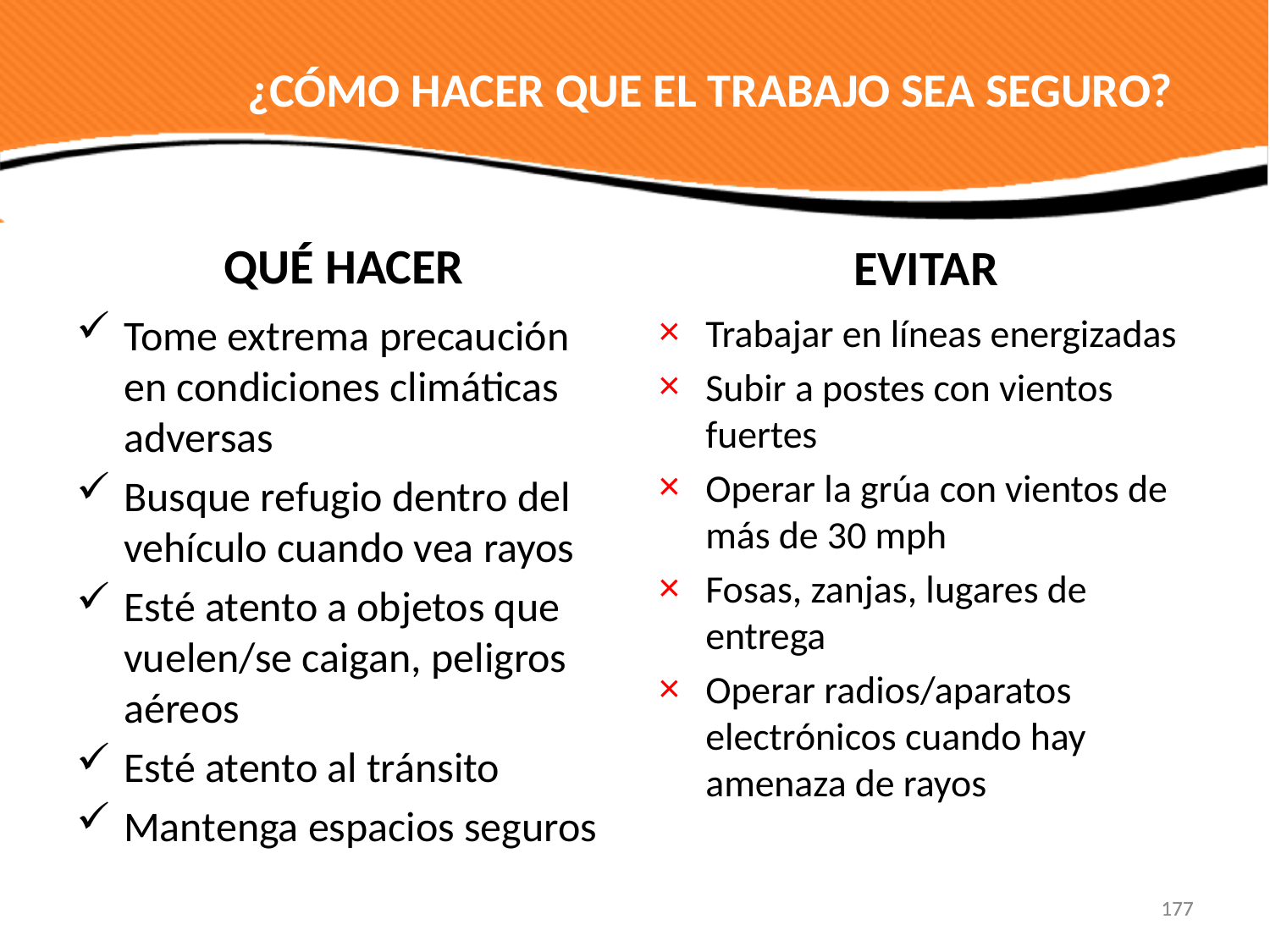

# ¿CÓMO HACER QUE EL TRABAJO SEA SEGURO?
QUÉ HACER
EVITAR
Tome extrema precaución en condiciones climáticas adversas
Busque refugio dentro del vehículo cuando vea rayos
Esté atento a objetos que vuelen/se caigan, peligros aéreos
Esté atento al tránsito
Mantenga espacios seguros
Trabajar en líneas energizadas
Subir a postes con vientos fuertes
Operar la grúa con vientos de más de 30 mph
Fosas, zanjas, lugares de entrega
Operar radios/aparatos electrónicos cuando hay amenaza de rayos
All slides in this section were adopted from “Introduction to OSHA” available at http://www.osha.gov/dte/outreach/construction_generalindustry/teachingaids.html

177
177